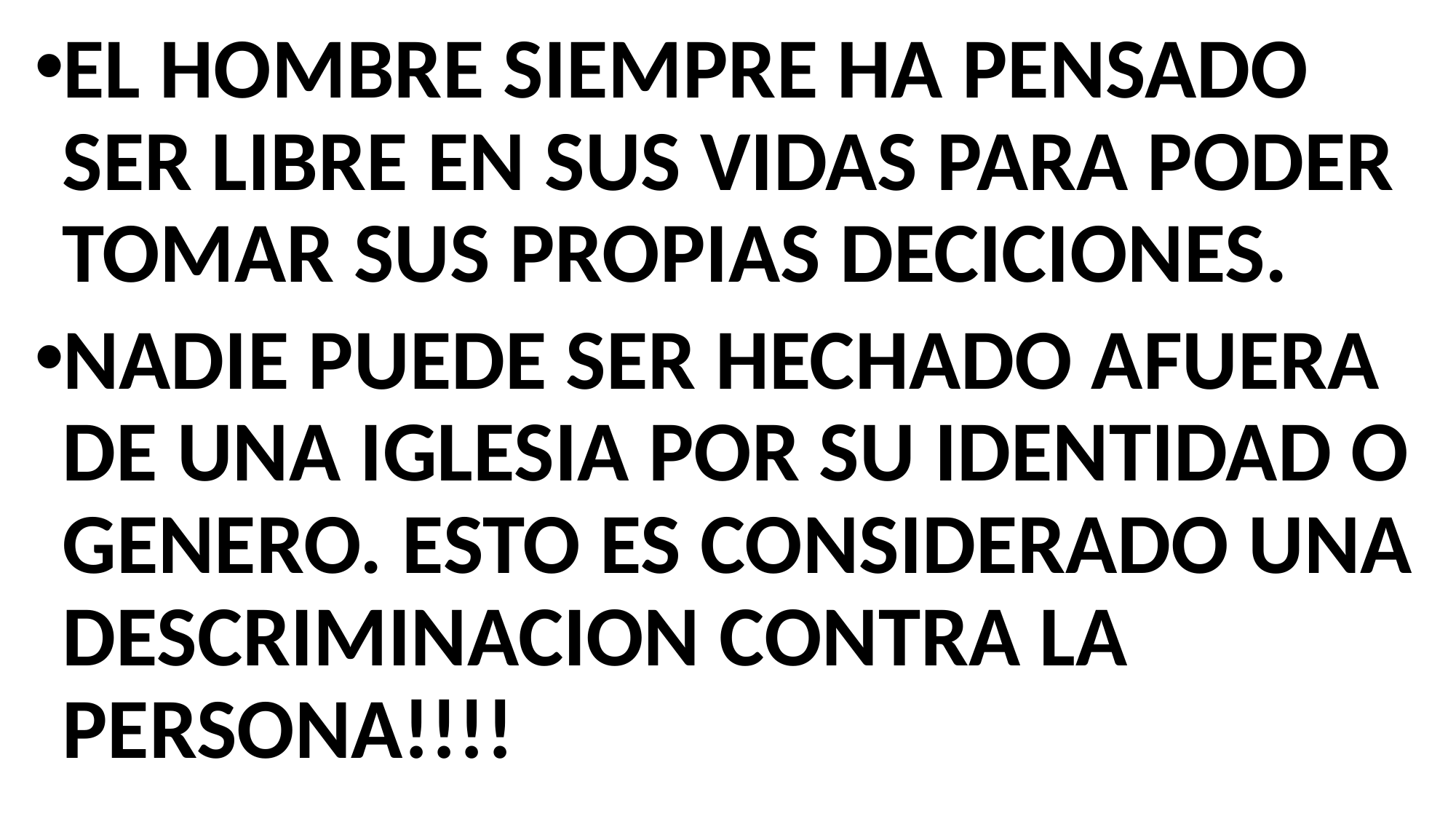

EL HOMBRE SIEMPRE HA PENSADO SER LIBRE EN SUS VIDAS PARA PODER TOMAR SUS PROPIAS DECICIONES.
NADIE PUEDE SER HECHADO AFUERA DE UNA IGLESIA POR SU IDENTIDAD O GENERO. ESTO ES CONSIDERADO UNA DESCRIMINACION CONTRA LA PERSONA!!!!